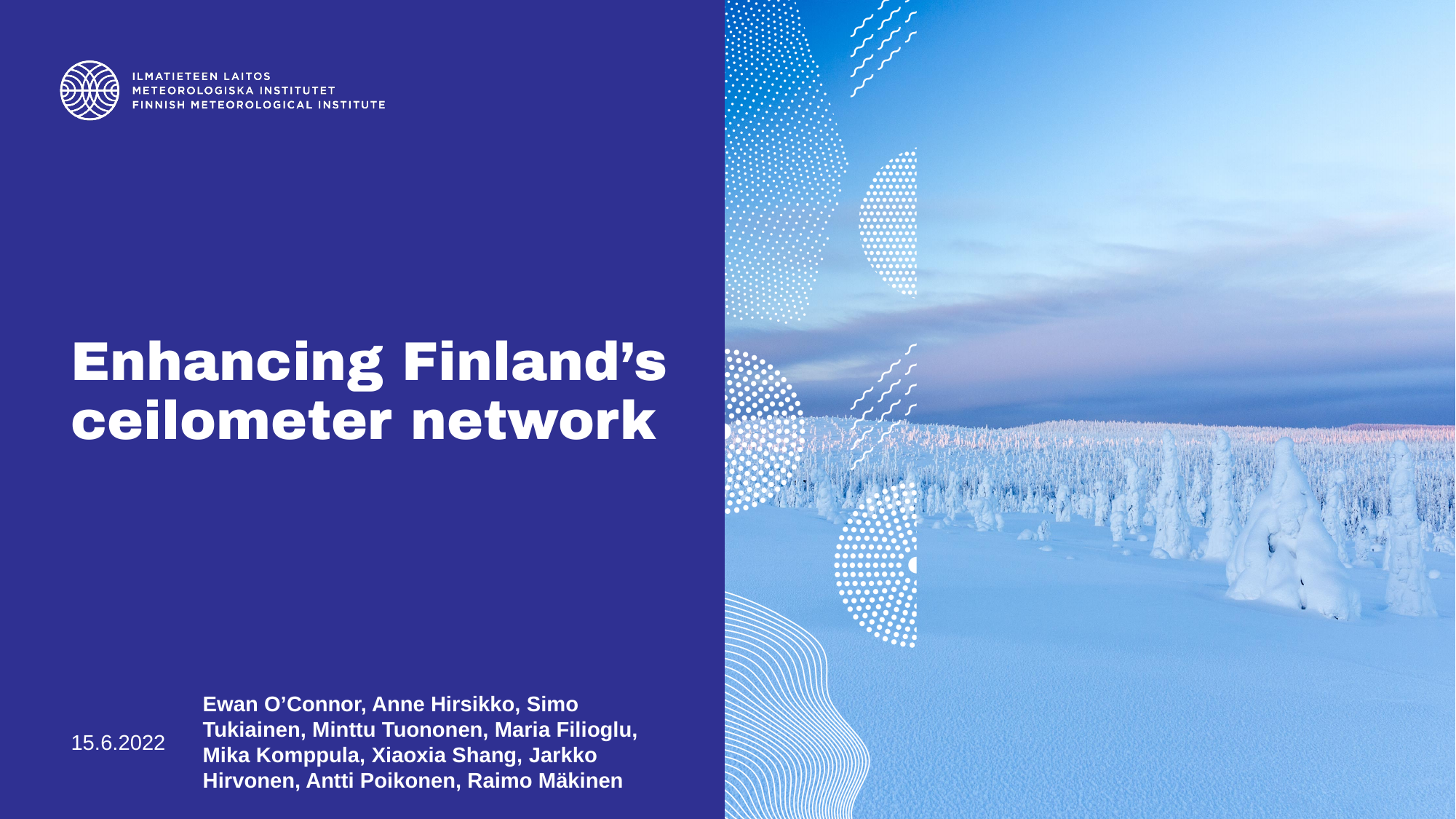

# Enhancing Finland’s ceilometer network
Ewan O’Connor, Anne Hirsikko, Simo Tukiainen, Minttu Tuononen, Maria Filioglu, Mika Komppula, Xiaoxia Shang, Jarkko Hirvonen, Antti Poikonen, Raimo Mäkinen
15.6.2022